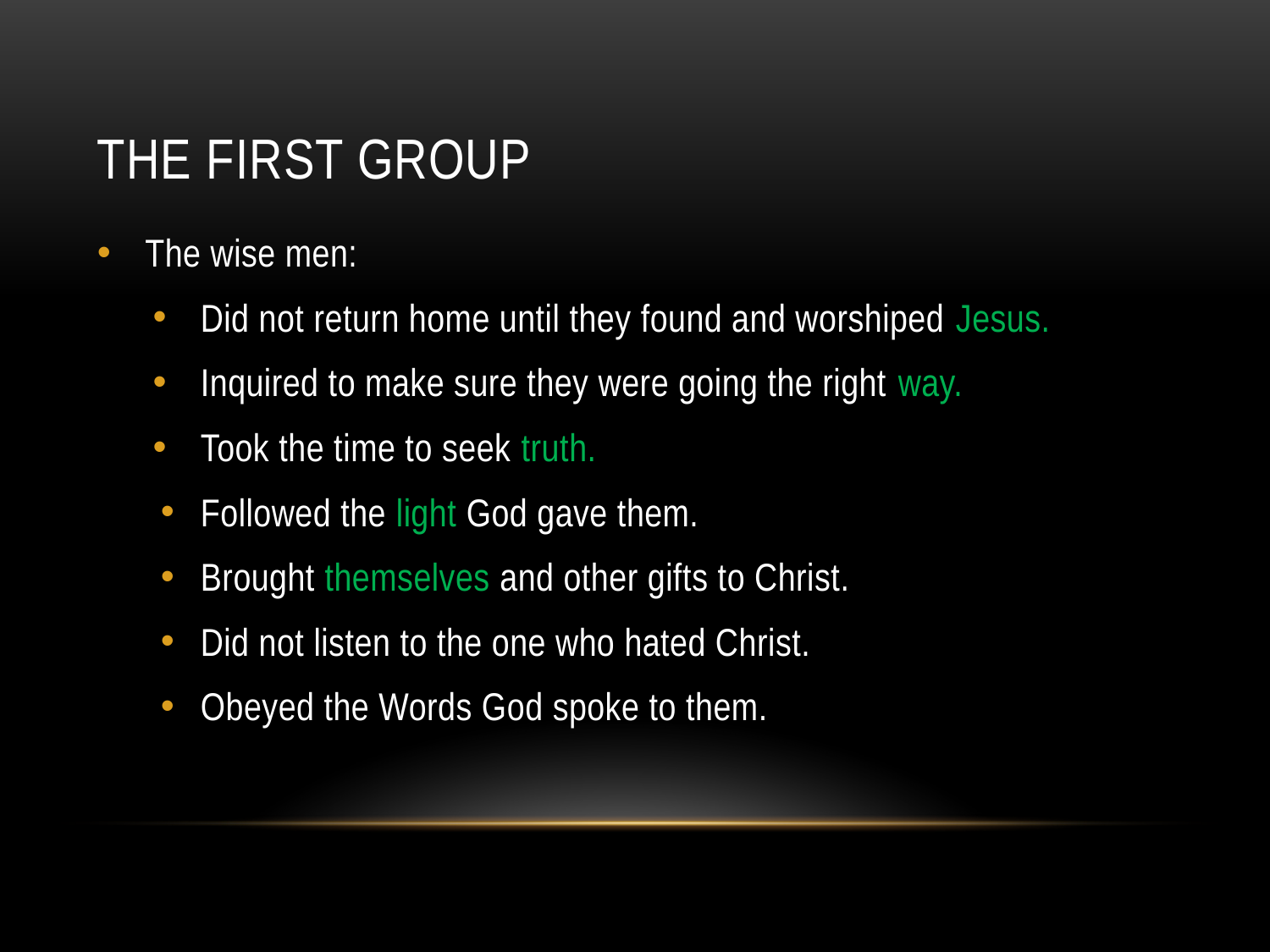

# The First Group
The wise men:
Did not return home until they found and worshiped Jesus.
Inquired to make sure they were going the right way.
Took the time to seek truth.
Followed the light God gave them.
Brought themselves and other gifts to Christ.
Did not listen to the one who hated Christ.
Obeyed the Words God spoke to them.